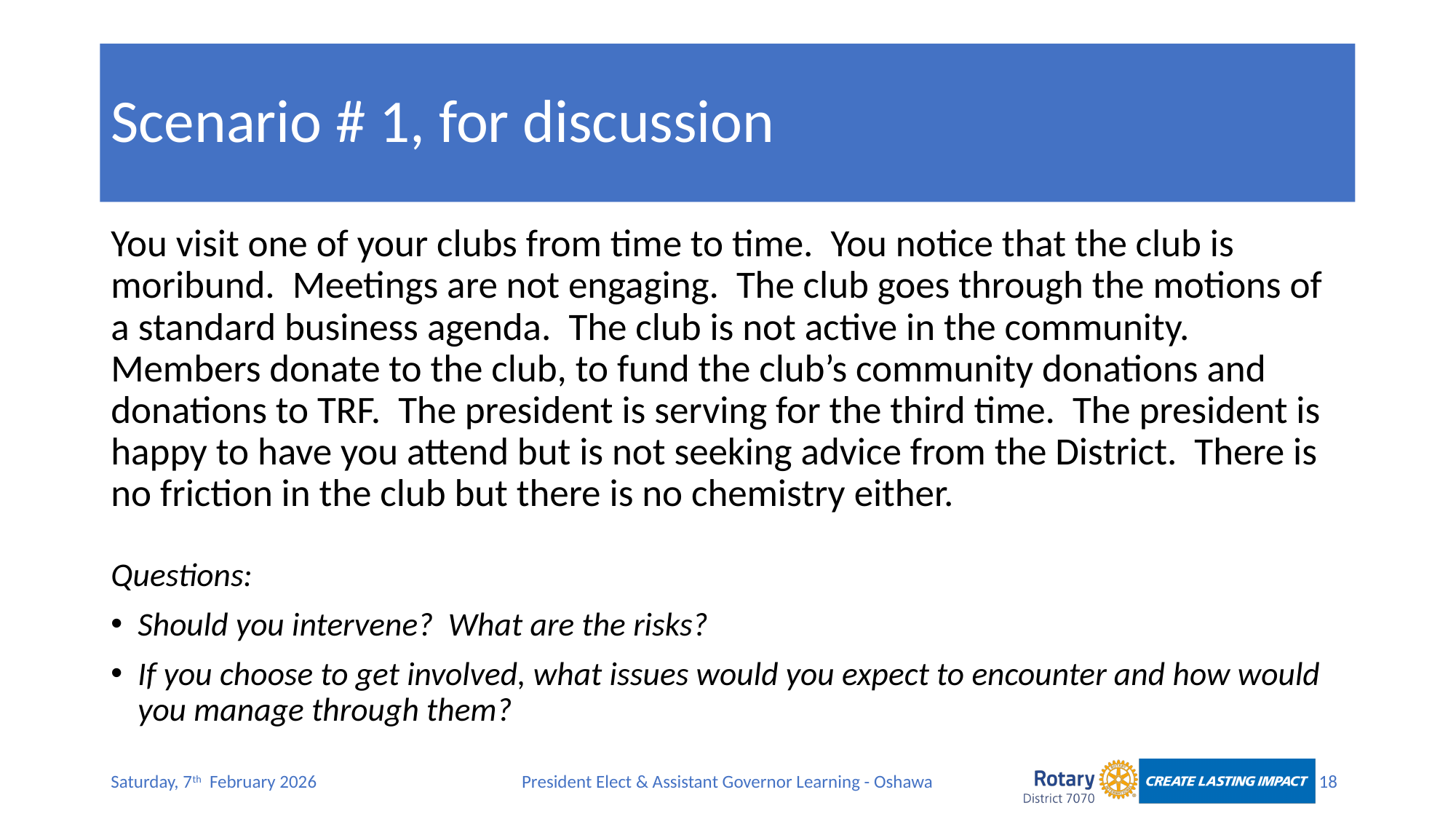

# Scenario # 1, for discussion
You visit one of your clubs from time to time.  You notice that the club is moribund.  Meetings are not engaging.  The club goes through the motions of a standard business agenda.  The club is not active in the community.  Members donate to the club, to fund the club’s community donations and donations to TRF.  The president is serving for the third time.  The president is happy to have you attend but is not seeking advice from the District.  There is no friction in the club but there is no chemistry either.

Questions:
Should you intervene?  What are the risks?
If you choose to get involved, what issues would you expect to encounter and how would you manage through them?
18
Saturday, 7th  February 2026
President Elect & Assistant Governor Learning - Oshawa